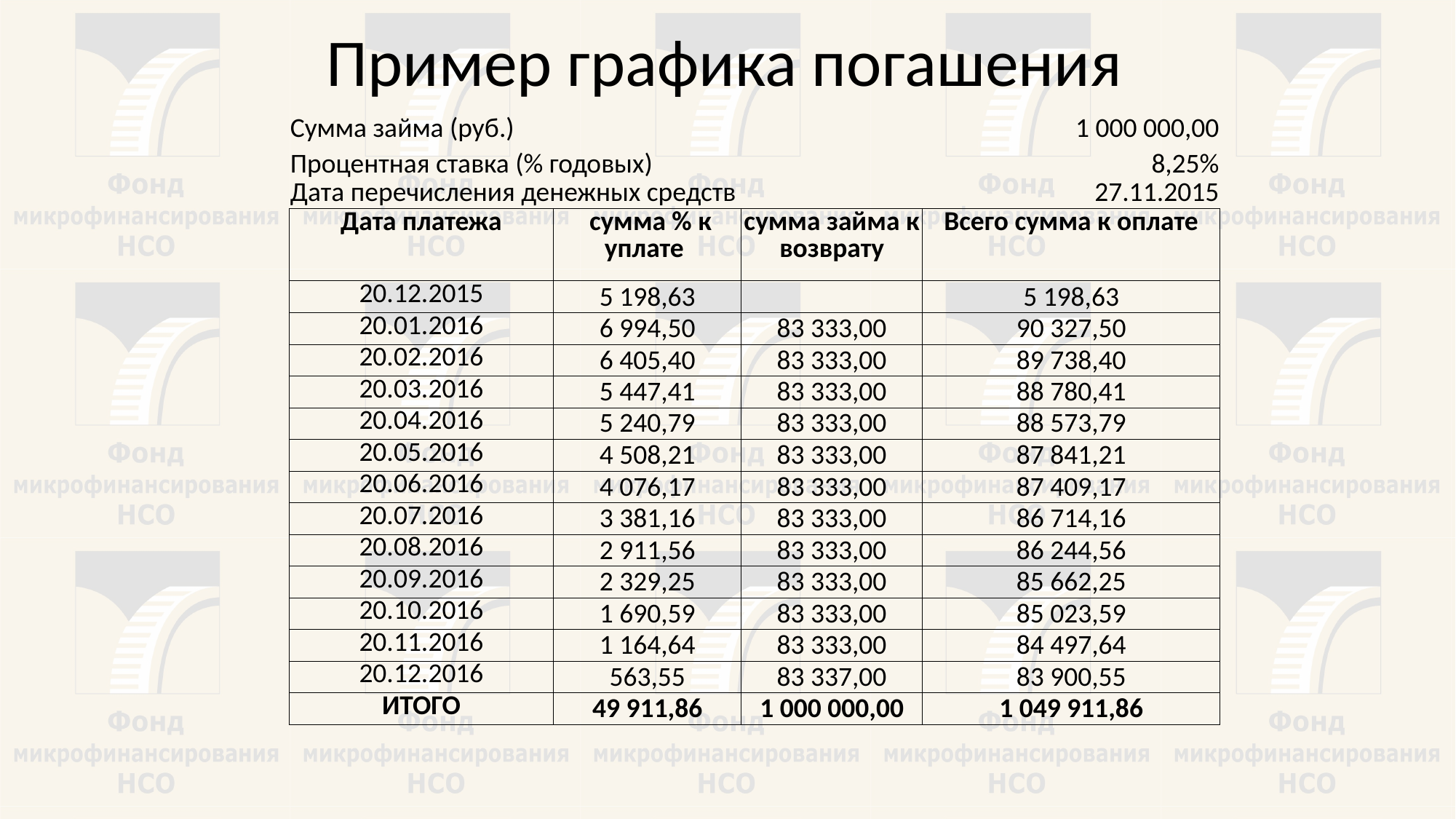

# Пример графика погашения
| Сумма займа (руб.) |  |  | 1 000 000,00 |
| --- | --- | --- | --- |
| Процентная ставка (% годовых) |  |  | 8,25% |
| Дата перечисления денежных средств |  |  | 27.11.2015 |
| Дата платежа | сумма % к уплате | сумма займа к возврату | Всего сумма к оплате |
| 20.12.2015 | 5 198,63 |  | 5 198,63 |
| 20.01.2016 | 6 994,50 | 83 333,00 | 90 327,50 |
| 20.02.2016 | 6 405,40 | 83 333,00 | 89 738,40 |
| 20.03.2016 | 5 447,41 | 83 333,00 | 88 780,41 |
| 20.04.2016 | 5 240,79 | 83 333,00 | 88 573,79 |
| 20.05.2016 | 4 508,21 | 83 333,00 | 87 841,21 |
| 20.06.2016 | 4 076,17 | 83 333,00 | 87 409,17 |
| 20.07.2016 | 3 381,16 | 83 333,00 | 86 714,16 |
| 20.08.2016 | 2 911,56 | 83 333,00 | 86 244,56 |
| 20.09.2016 | 2 329,25 | 83 333,00 | 85 662,25 |
| 20.10.2016 | 1 690,59 | 83 333,00 | 85 023,59 |
| 20.11.2016 | 1 164,64 | 83 333,00 | 84 497,64 |
| 20.12.2016 | 563,55 | 83 337,00 | 83 900,55 |
| ИТОГО | 49 911,86 | 1 000 000,00 | 1 049 911,86 |